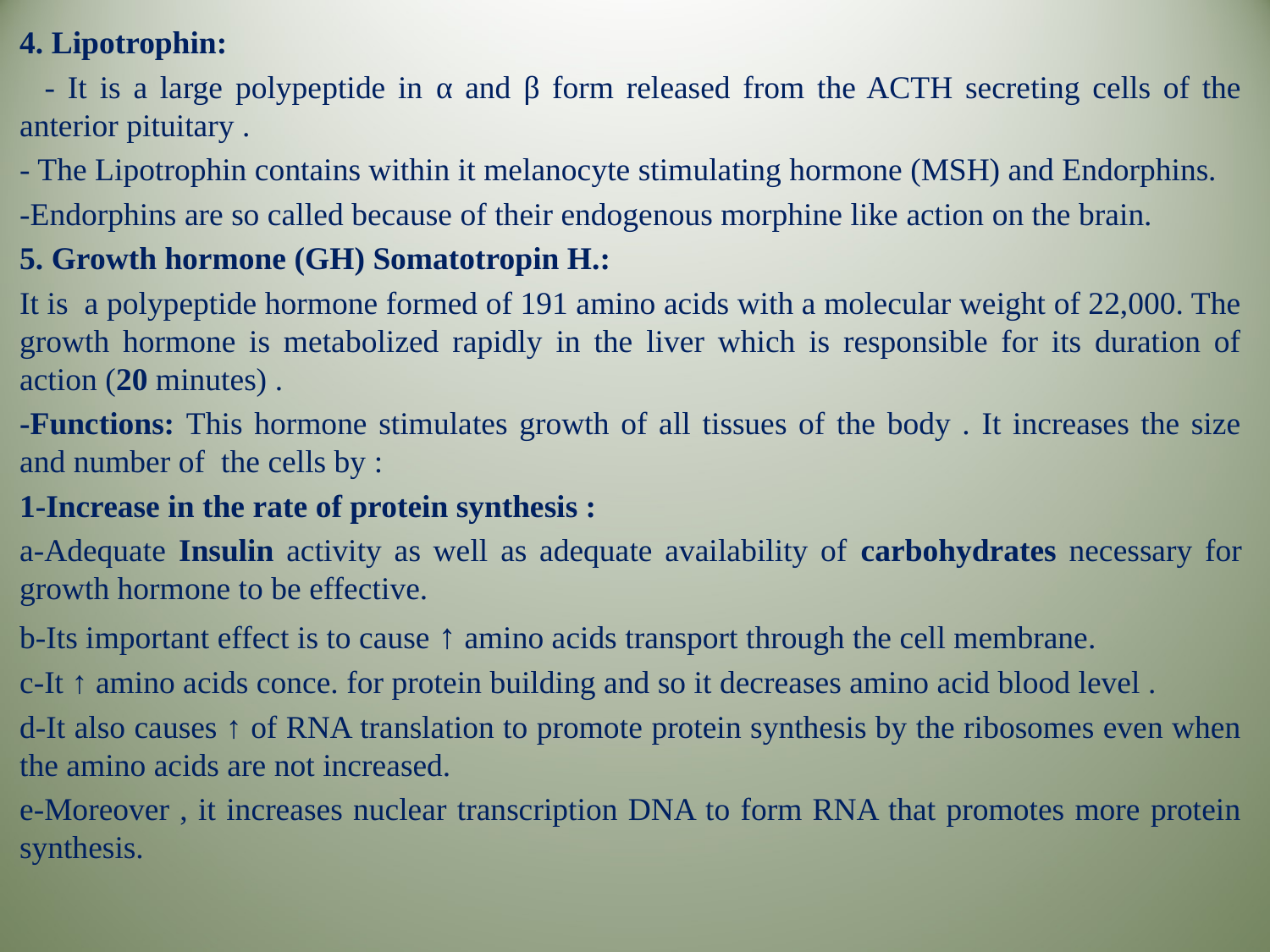

4. Lipotrophin:
  - It is a large polypeptide in α and β form released from the ACTH secreting cells of the anterior pituitary .
- The Lipotrophin contains within it melanocyte stimulating hormone (MSH) and Endorphins.
-Endorphins are so called because of their endogenous morphine like action on the brain.
5. Growth hormone (GH) Somatotropin H.:
It is  a polypeptide hormone formed of 191 amino acids with a molecular weight of 22,000. The growth hormone is metabolized rapidly in the liver which is responsible for its duration of action (20 minutes) .
-Functions: This hormone stimulates growth of all tissues of the body . It increases the size and number of  the cells by :
1-Increase in the rate of protein synthesis :
a-Adequate Insulin activity as well as adequate availability of carbohydrates necessary for growth hormone to be effective.
b-Its important effect is to cause ↑ amino acids transport through the cell membrane.
c-It ↑ amino acids conce. for protein building and so it decreases amino acid blood level .
d-It also causes ↑ of RNA translation to promote protein synthesis by the ribosomes even when the amino acids are not increased.
e-Moreover , it increases nuclear transcription DNA to form RNA that promotes more protein synthesis.